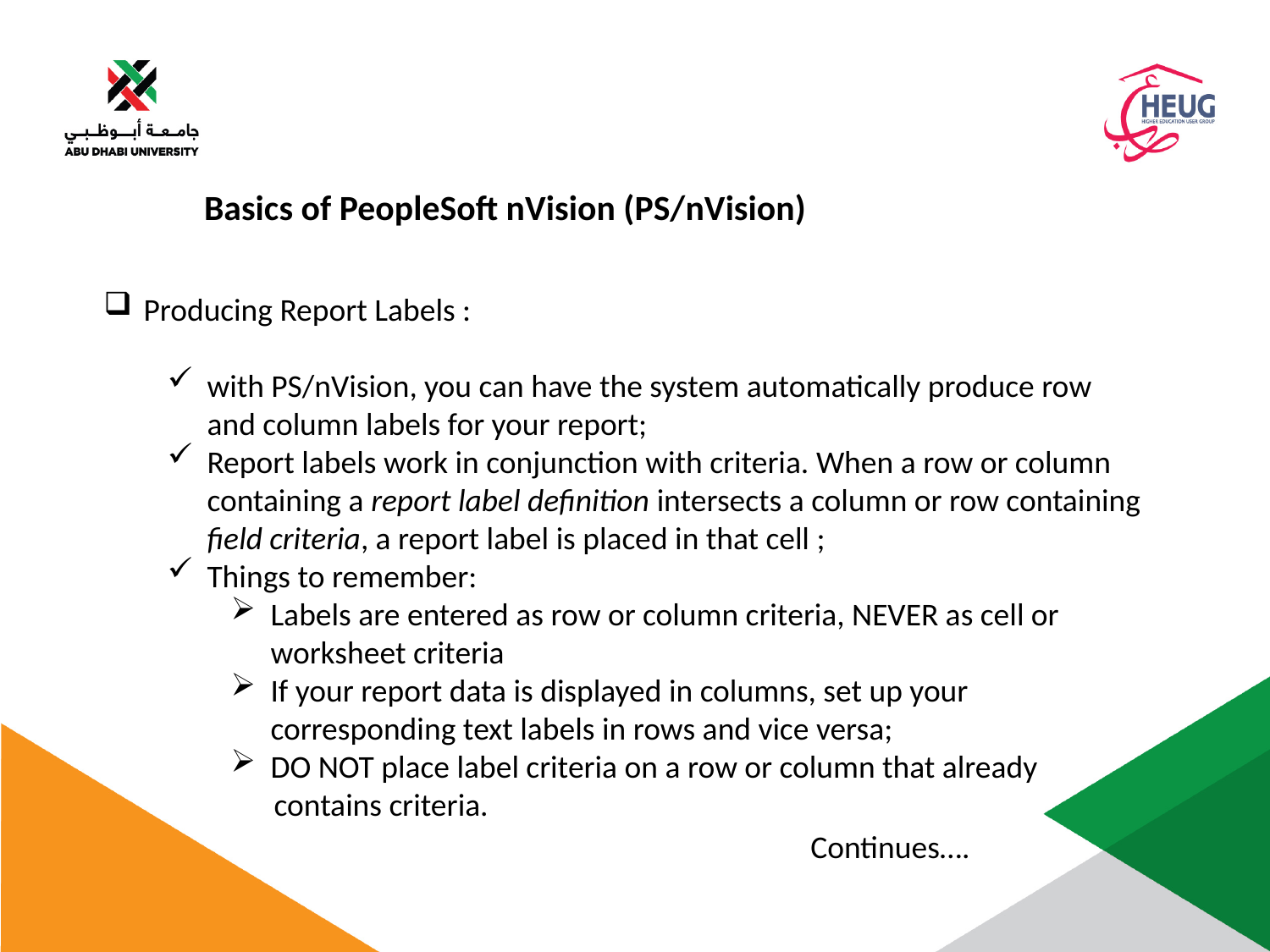

Basics of PeopleSoft nVision (PS/nVision)
Producing Report Labels :

with PS/nVision, you can have the system automatically produce row and column labels for your report;
Report labels work in conjunction with criteria. When a row or column containing a report label definition intersects a column or row containing field criteria, a report label is placed in that cell ;
Things to remember:
Labels are entered as row or column criteria, NEVER as cell or worksheet criteria
If your report data is displayed in columns, set up your corresponding text labels in rows and vice versa;
DO NOT place label criteria on a row or column that already
      contains criteria.
Continues….